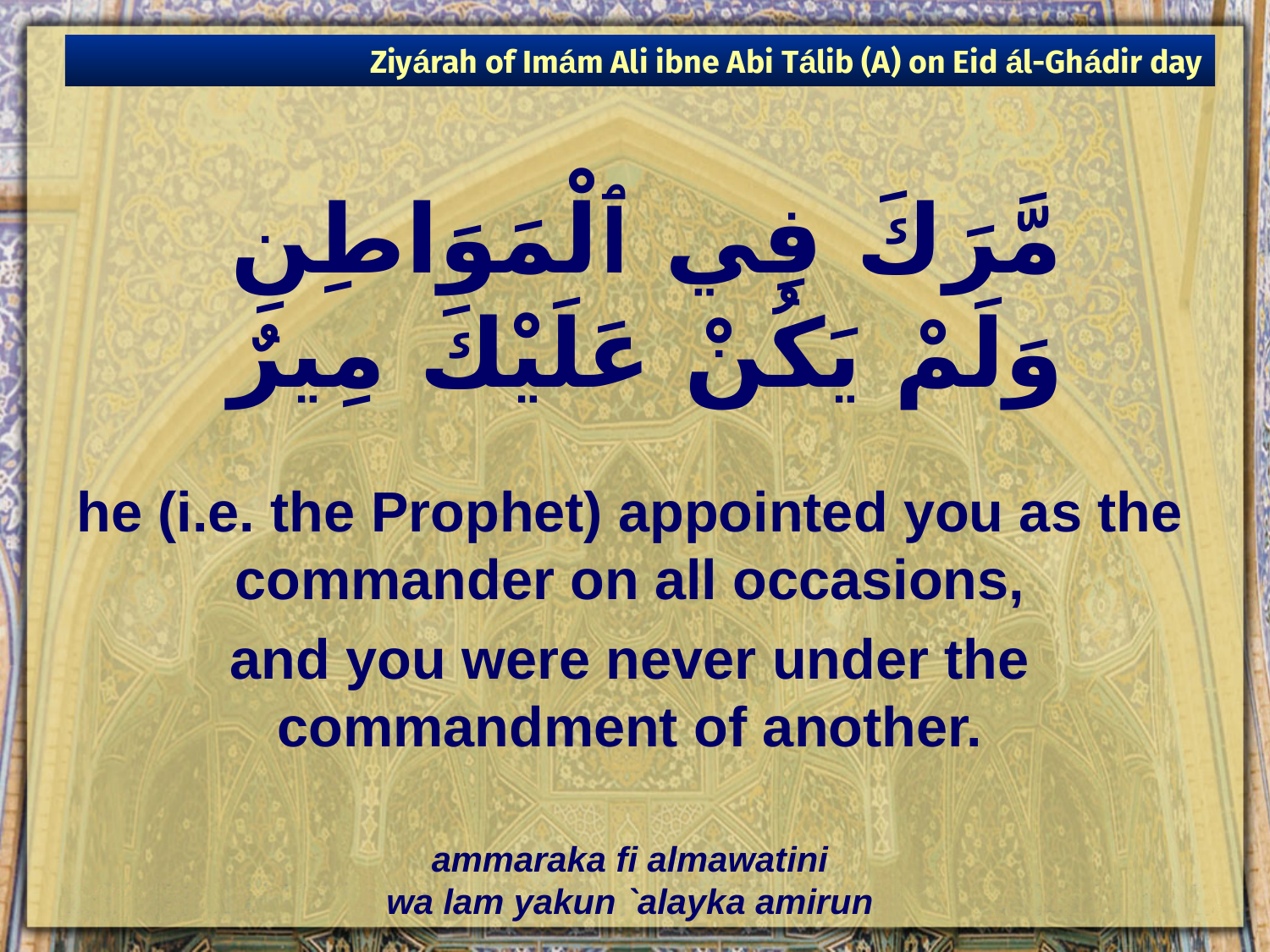

Ziyárah of Imám Ali ibne Abi Tálib (A) on Eid ál-Ghádir day
# مَّرَكَ فِي ٱلْمَوَاطِنِ وَلَمْ يَكُنْ عَلَيْكَ مِيرٌ
he (i.e. the Prophet) appointed you as the commander on all occasions,
and you were never under the commandment of another.
ammaraka fi almawatini
wa lam yakun `alayka amirun